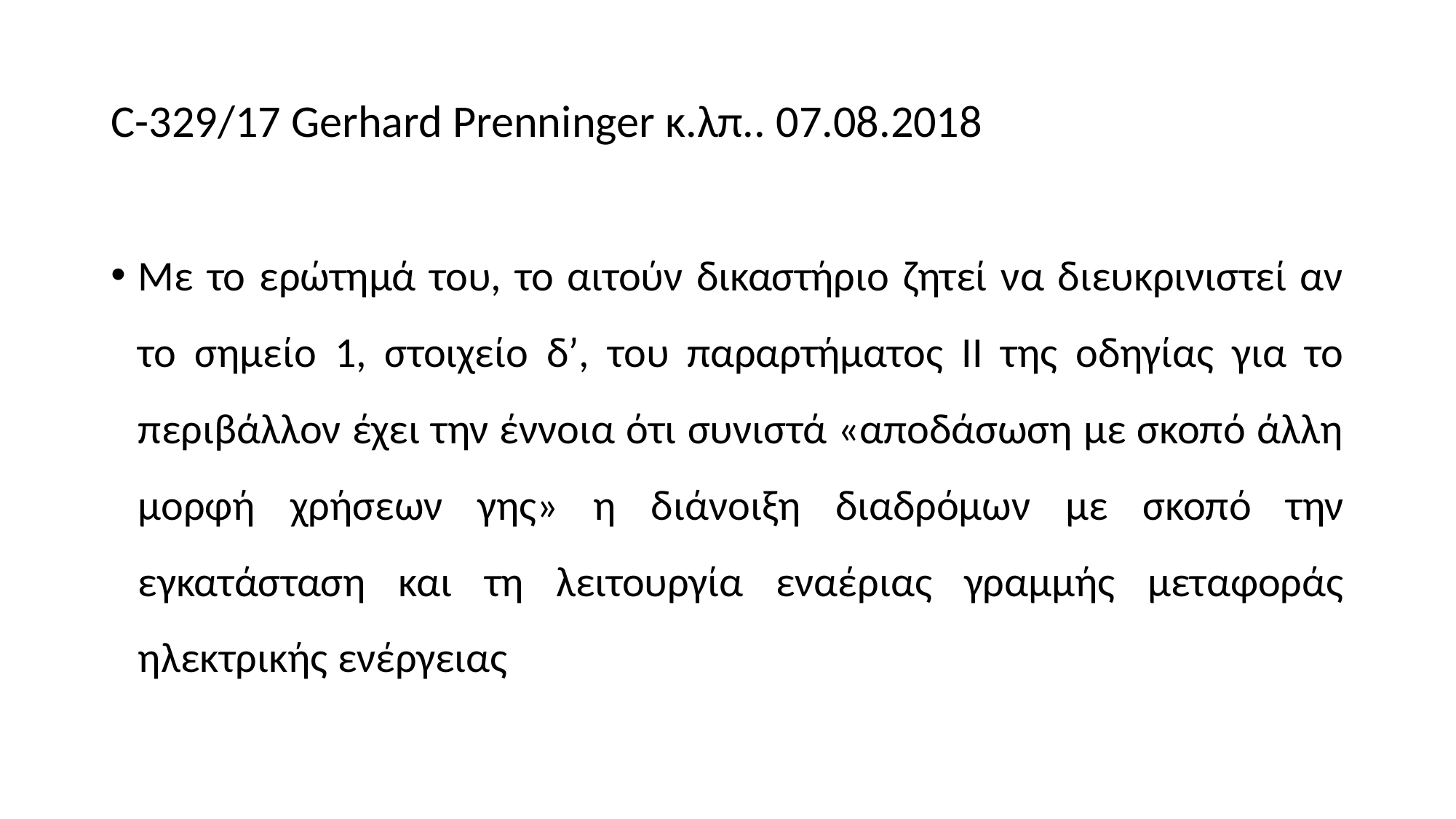

# C-329/17 Gerhard Prenninger κ.λπ.. 07.08.2018
Με το ερώτημά του, το αιτούν δικαστήριο ζητεί να διευκρινιστεί αν το σημείο 1, στοιχείο δʹ, του παραρτήματος II της οδηγίας για το περιβάλλον έχει την έννοια ότι συνιστά «αποδάσωση με σκοπό άλλη μορφή χρήσεων γης» η διάνοιξη διαδρόμων με σκοπό την εγκατάσταση και τη λειτουργία εναέριας γραμμής μεταφοράς ηλεκτρικής ενέργειας